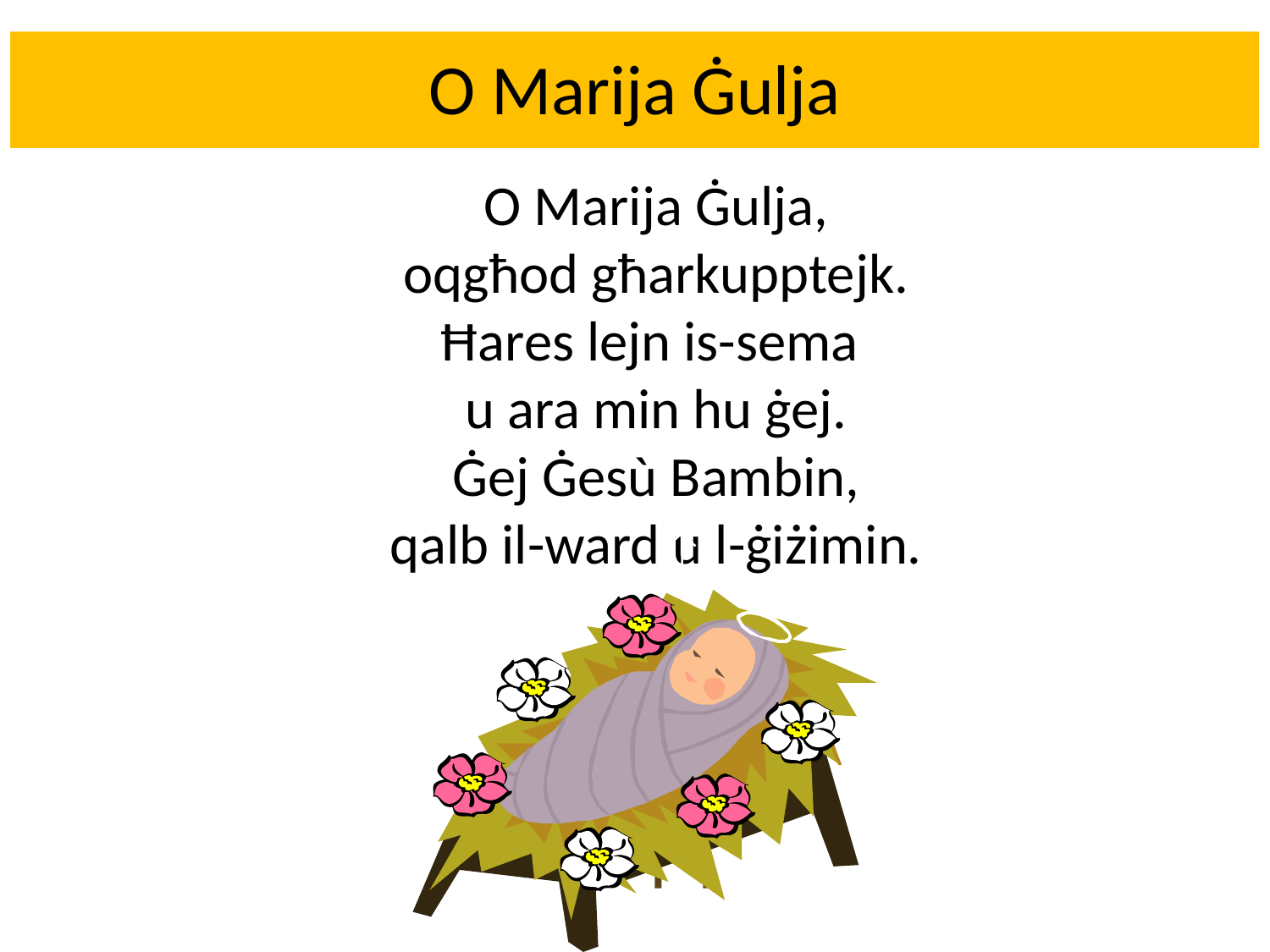

# O Marija Ġulja

O Marija Ġulja,
oqgħod għarkupptejk.
Ħares lejn is-sema
u ara min hu ġej.
Ġej Ġesù Bambin,
qalb il-ward u l-ġiżimin.